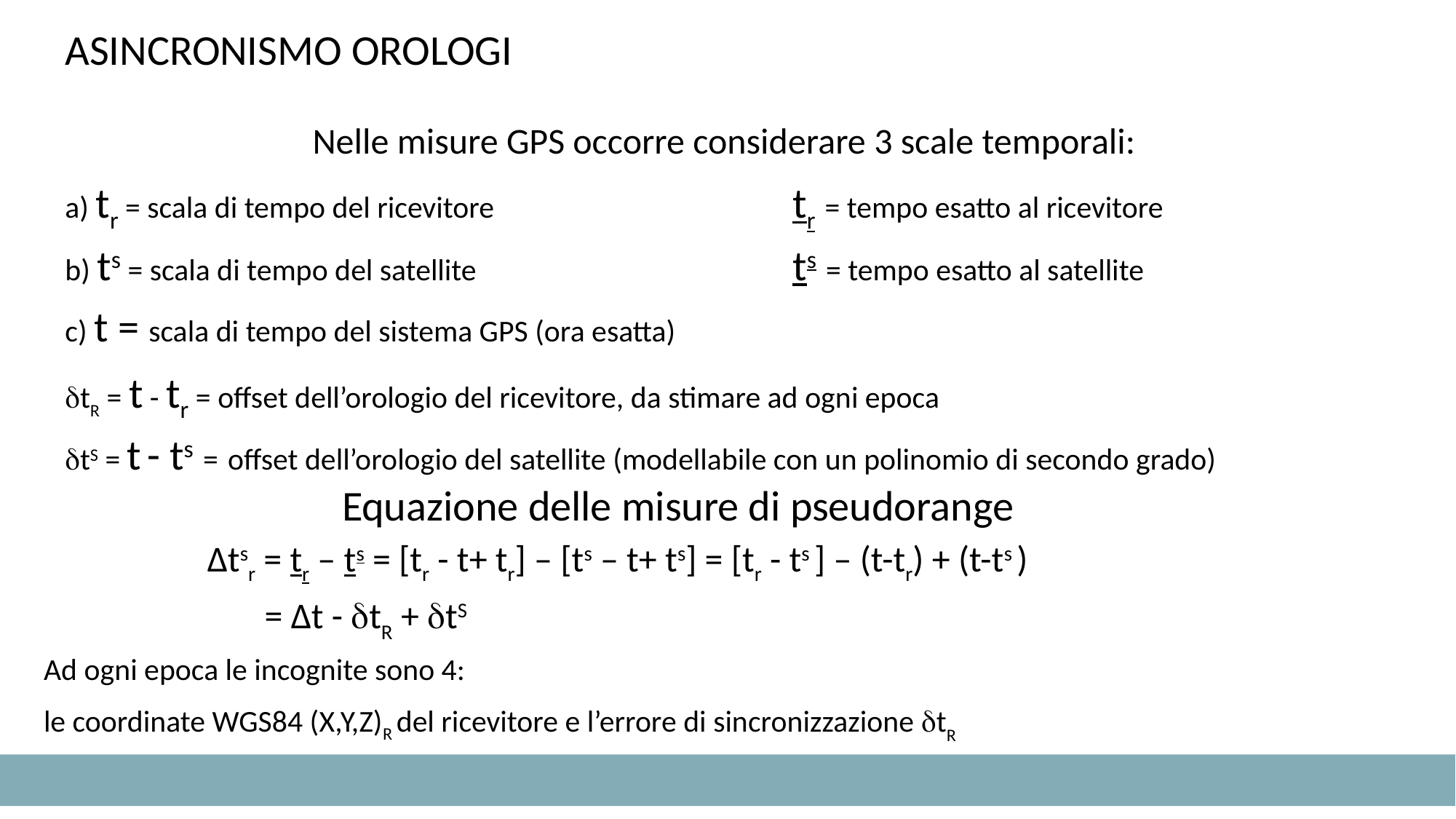

# ASINCRONISMO OROLOGI

Nelle misure GPS occorre considerare 3 scale temporali:
a) tr = scala di tempo del ricevitore			tr = tempo esatto al ricevitore
b) ts = scala di tempo del satellite 			ts = tempo esatto al satellite
c) t = scala di tempo del sistema GPS (ora esatta)
δtR = t - tr = offset dell’orologio del ricevitore, da stimare ad ogni epoca
δtS = t - ts = offset dell’orologio del satellite (modellabile con un polinomio di secondo grado)

Equazione delle misure di pseudorange
Δtsr = tr – ts = [tr - t+ tr] – [ts – t+ ts] = [tr - ts ] – (t-tr) + (t-ts )
       = Δt - δtR + δtS

Ad ogni epoca le incognite sono 4:
le coordinate WGS84 (X,Y,Z)R del ricevitore e l’errore di sincronizzazione δtR